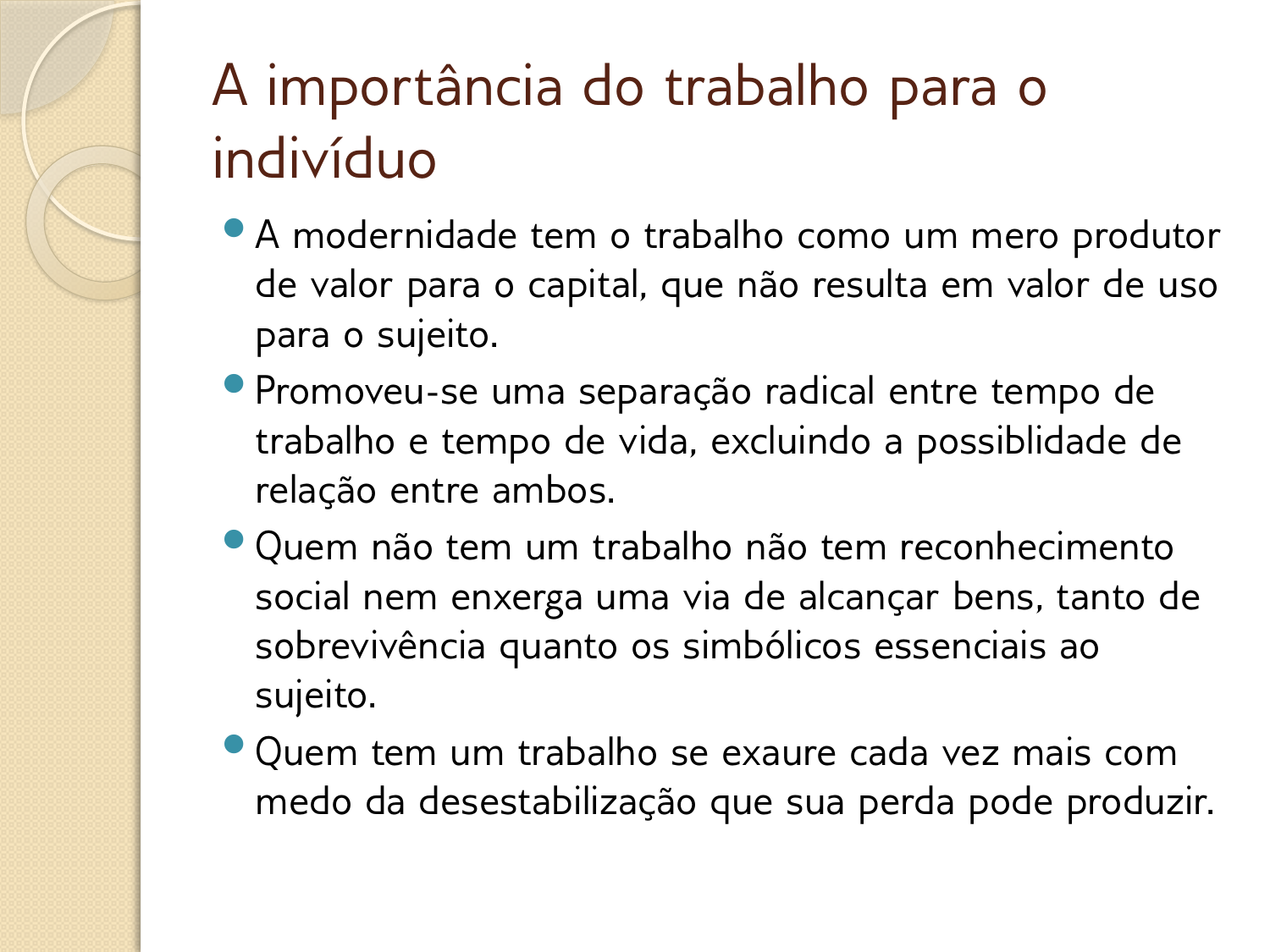

# A importância do trabalho para o indivíduo
A modernidade tem o trabalho como um mero produtor de valor para o capital, que não resulta em valor de uso para o sujeito.
Promoveu-se uma separação radical entre tempo de trabalho e tempo de vida, excluindo a possiblidade de relação entre ambos.
Quem não tem um trabalho não tem reconhecimento social nem enxerga uma via de alcançar bens, tanto de sobrevivência quanto os simbólicos essenciais ao sujeito.
Quem tem um trabalho se exaure cada vez mais com medo da desestabilização que sua perda pode produzir.